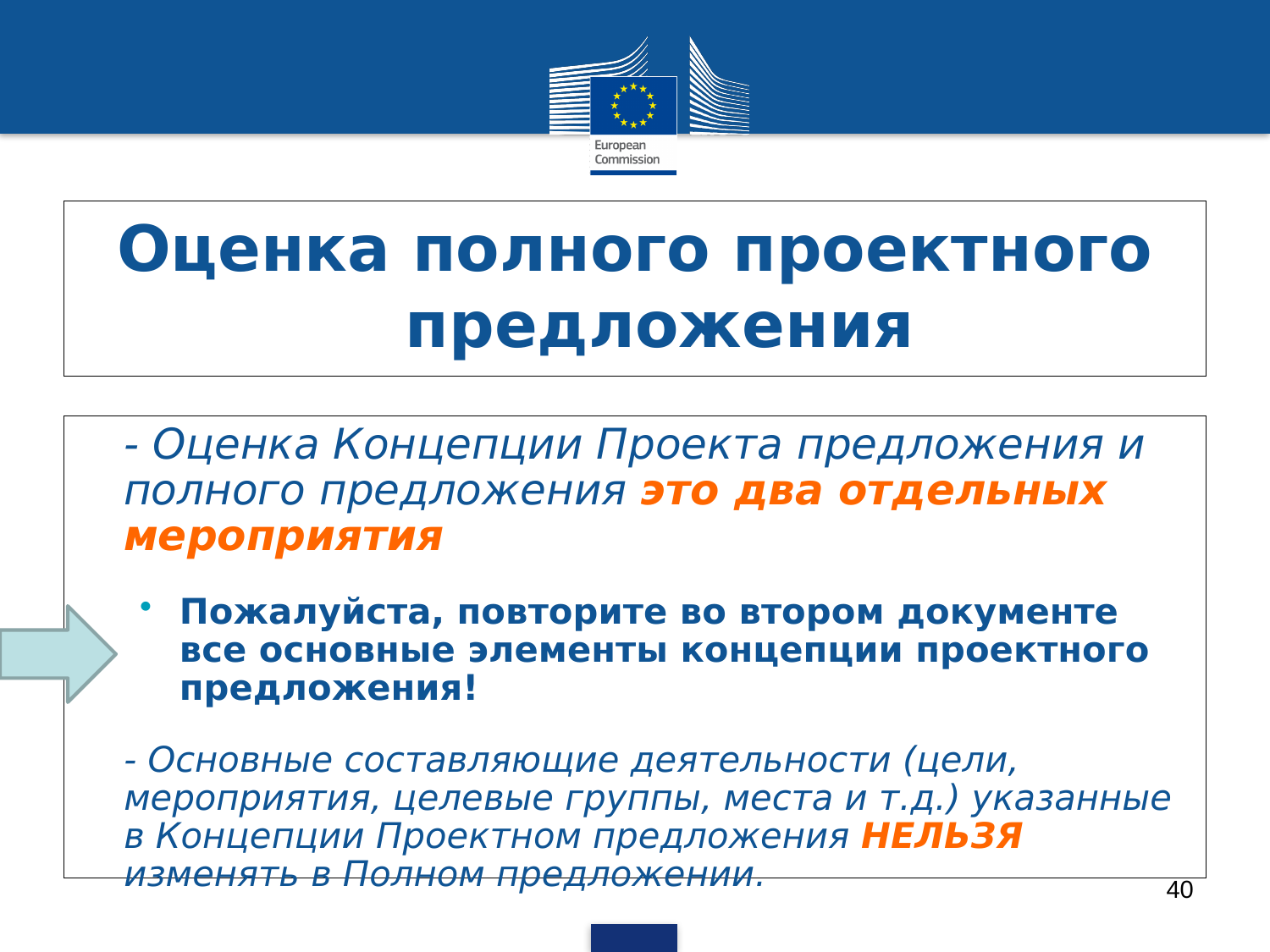

# Оценка полного проектного предложения
- Оценка Концепции Проекта предложения и полного предложения это два отдельных мероприятия

Пожалуйста, повторите во втором документе все основные элементы концепции проектного предложения!

- Основные составляющие деятельности (цели, мероприятия, целевые группы, места и т.д.) указанные в Концепции Проектном предложения НЕЛЬЗЯ изменять в Полном предложении.

40